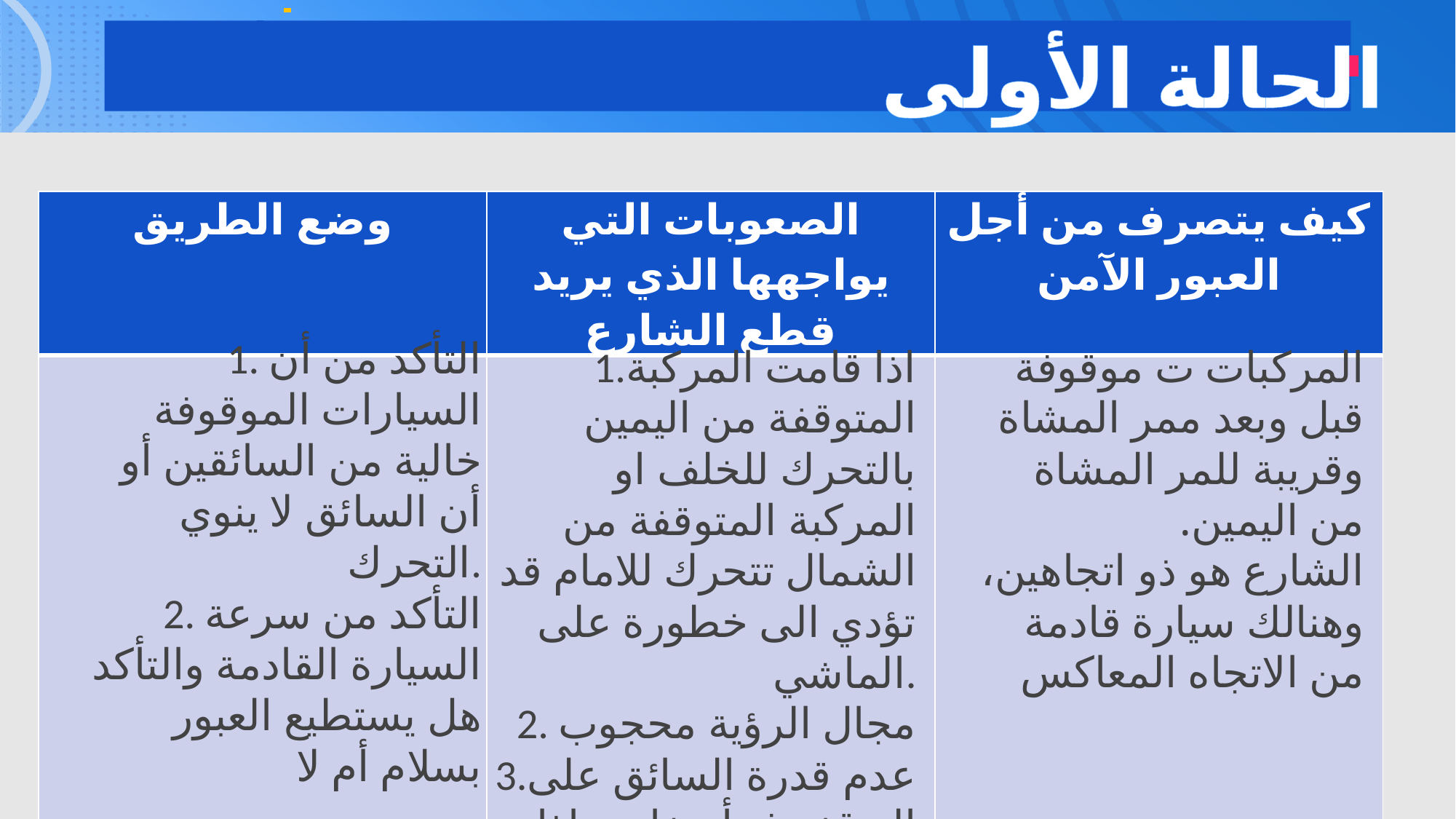

الحالة الأولى
| وضع الطريق | الصعوبات التي يواجهها الذي يريد قطع الشارع | كيف يتصرف من أجل العبور الآمن |
| --- | --- | --- |
|  |  |  |
1. التأكد من أن السيارات الموقوفة خالية من السائقين أو أن السائق لا ينوي التحرك.
2. التأكد من سرعة السيارة القادمة والتأكد هل يستطيع العبور بسلام أم لا
1.اذا قامت المركبة المتوقفة من اليمين بالتحرك للخلف او المركبة المتوقفة من الشمال تتحرك للامام قد تؤدي الى خطورة على الماشي.
2. مجال الرؤية محجوب
3.عدم قدرة السائق على التوقف فجأة خاصة اذا كان يسير بسرعة فعندها ستكون مسافة التوقف كبيرة
المركبات ت موقوفة قبل وبعد ممر المشاة وقريبة للمر المشاة من اليمين.
الشارع هو ذو اتجاهين، وهنالك سيارة قادمة من الاتجاه المعاكس